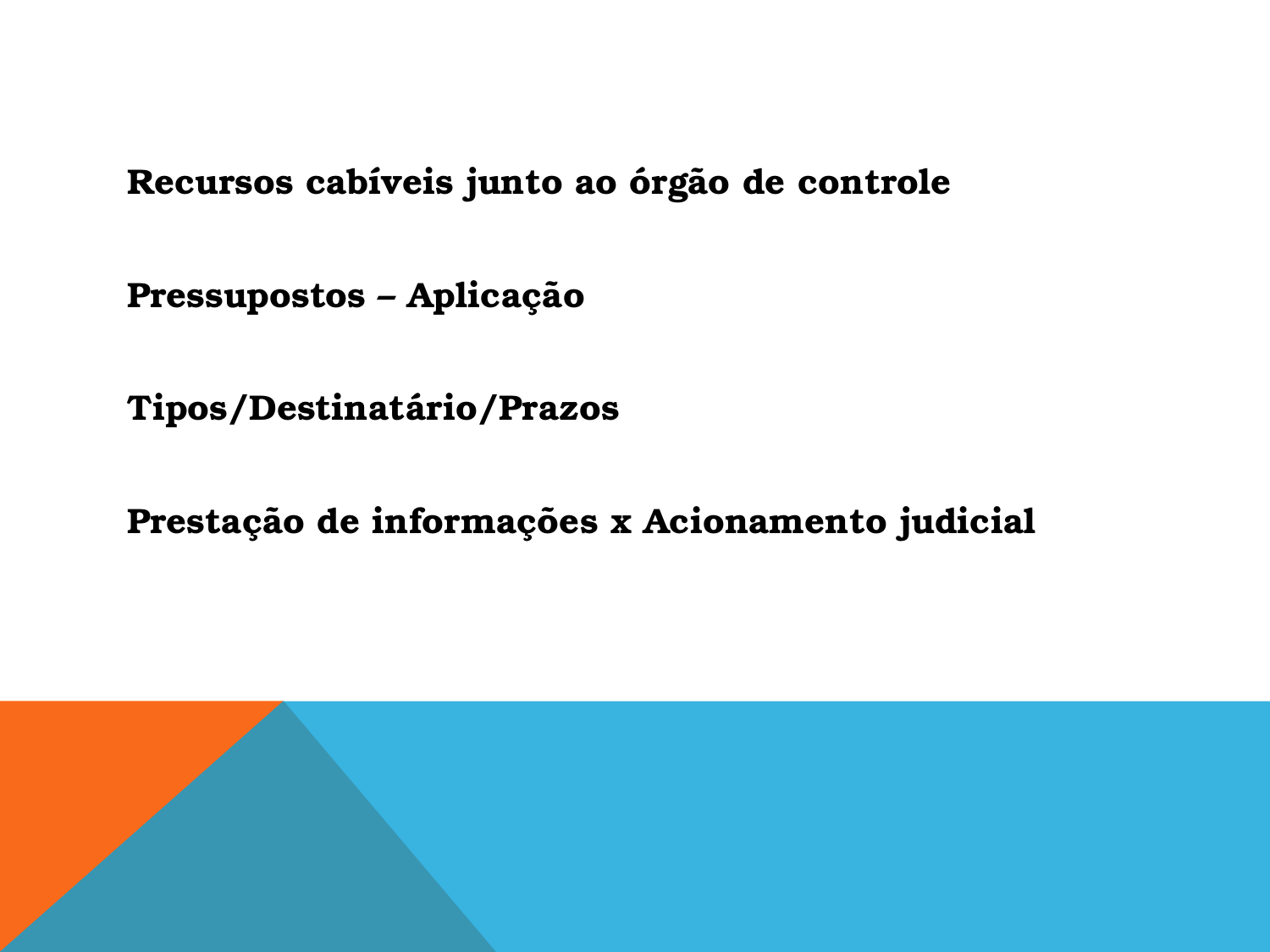

#
Recursos cabíveis junto ao órgão de controle

Pressupostos – Aplicação

Tipos/Destinatário/Prazos

Prestação de informações x Acionamento judicial